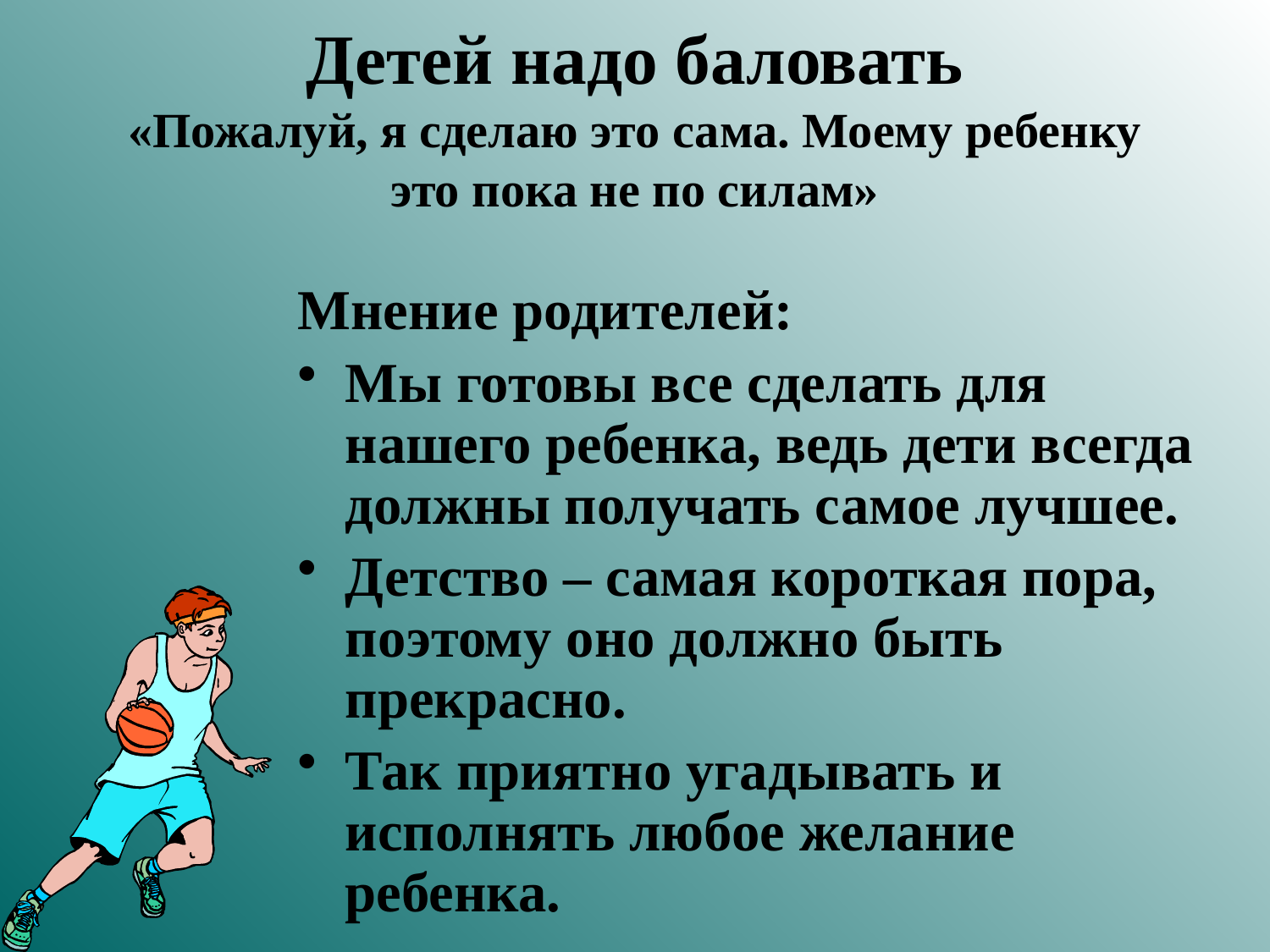

# Детей надо баловать «Пожалуй, я сделаю это сама. Моему ребенку это пока не по силам»
Мнение родителей:
Мы готовы все сделать для нашего ребенка, ведь дети всегда должны получать самое лучшее.
Детство – самая короткая пора, поэтому оно должно быть прекрасно.
Так приятно угадывать и исполнять любое желание ребенка.